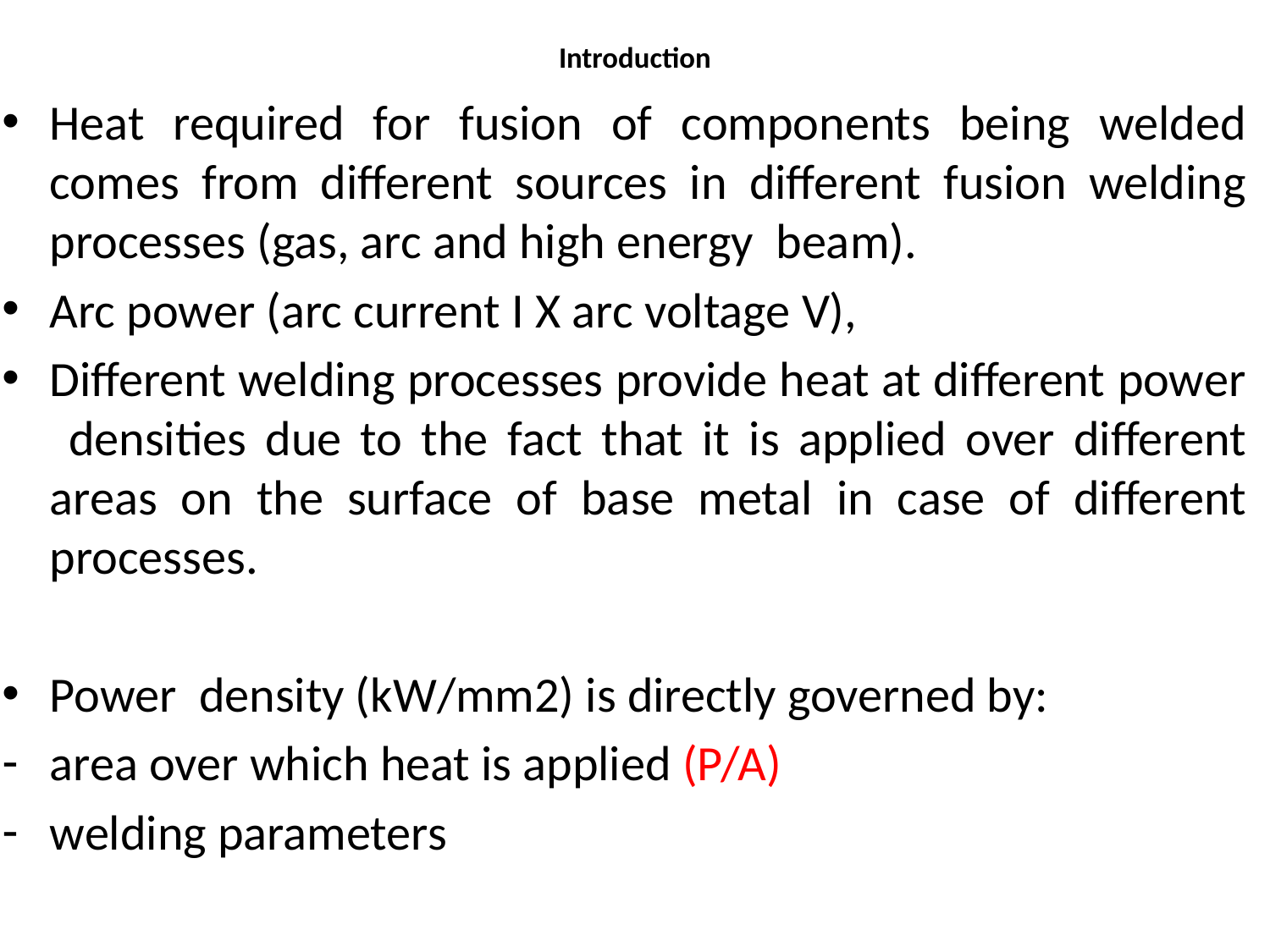

# Introduction
Heat required for fusion of components being welded comes from different sources in different fusion welding processes (gas, arc and high energy  beam).
Arc power (arc current I X arc voltage V),
Different welding processes provide heat at different power  densities due to the fact that it is applied over different areas on the surface of base metal in case of different processes.

Power  density (kW/mm2) is directly governed by:
area over which heat is applied (P/A)
welding parameters